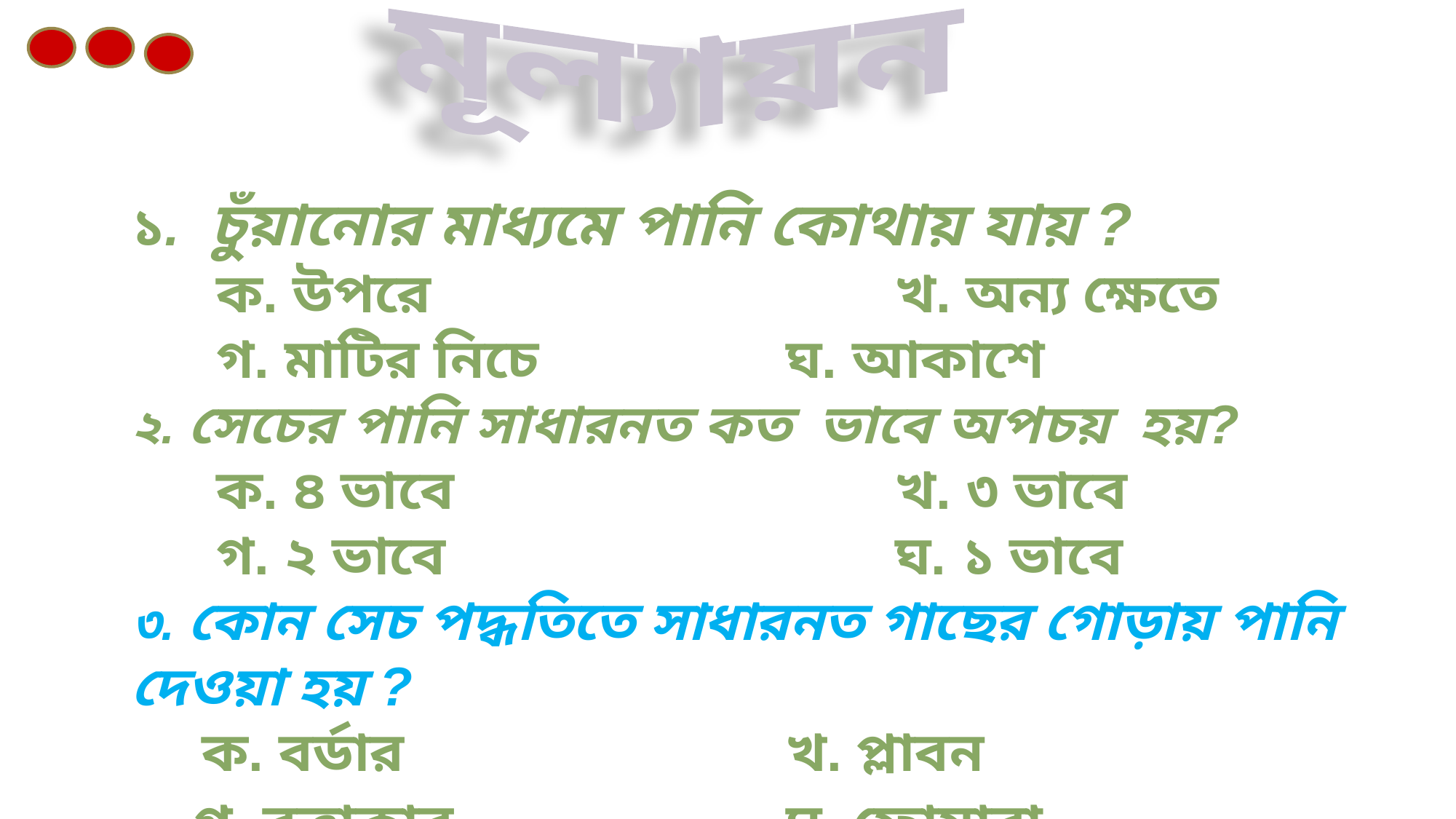

মূল্যায়ন

১.  চুঁয়ানোর মাধ্যমে পানি কোথায় যায় ?
      ক. উপরে  				খ. অন্য ক্ষেতে
      গ. মাটির নিচে 			ঘ. আকাশে
২. সেচের পানি সাধারনত কত  ভাবে অপচয়  হয়?
      ক. ৪ ভাবে 	  			খ. ৩ ভাবে
      গ. ২ ভাবে 		   		ঘ. ১ ভাবে
৩. কোন সেচ পদ্ধতিতে সাধারনত গাছের গোড়ায় পানি দেওয়া হয় ?
     ক. বর্ডার 				খ. প্লাবন
    গ. বৃত্তাকার				ঘ. ফোয়ারা